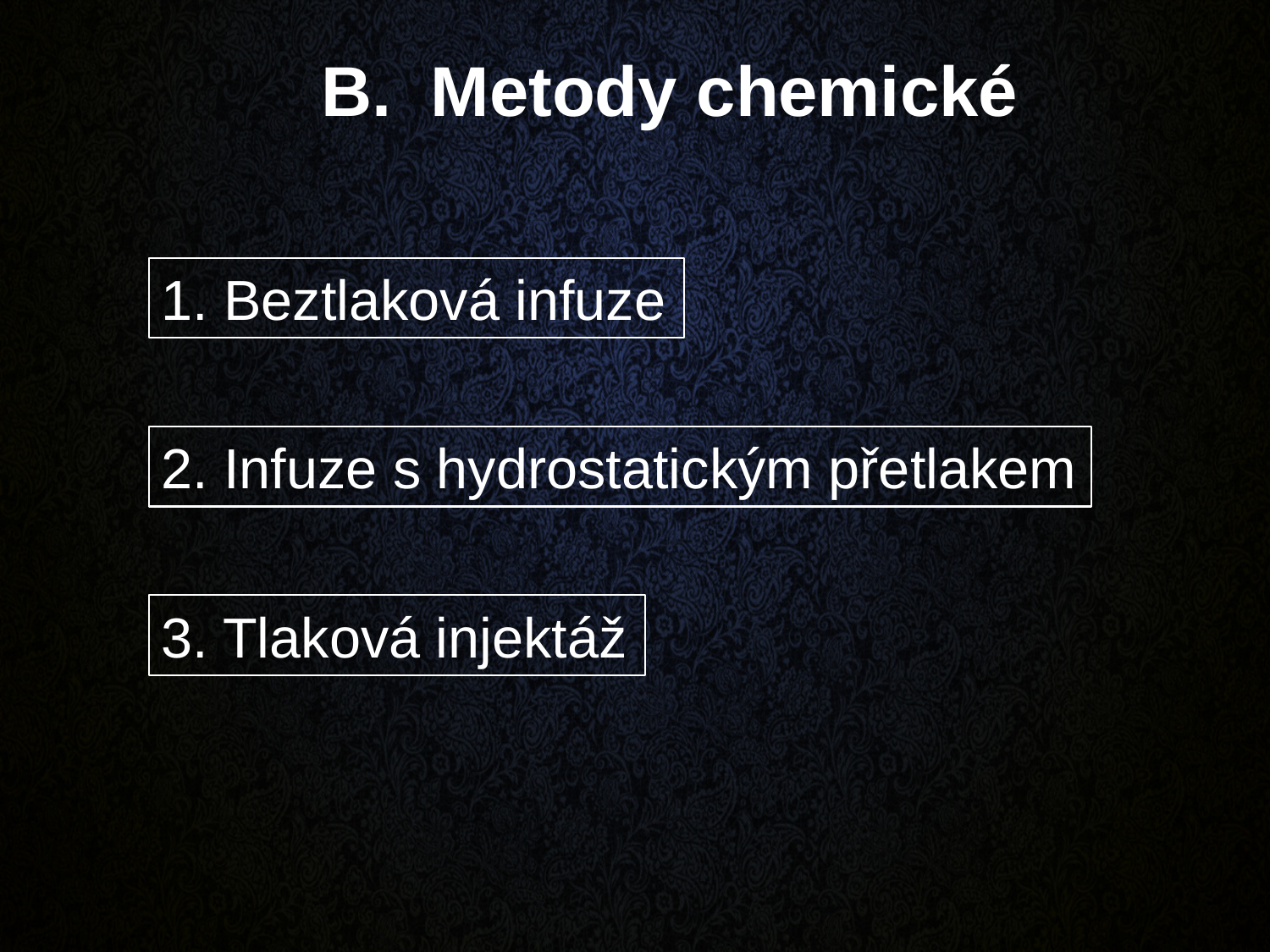

B.  Metody chemické
1. Beztlaková infuze
2. Infuze s hydrostatickým přetlakem
3. Tlaková injektáž